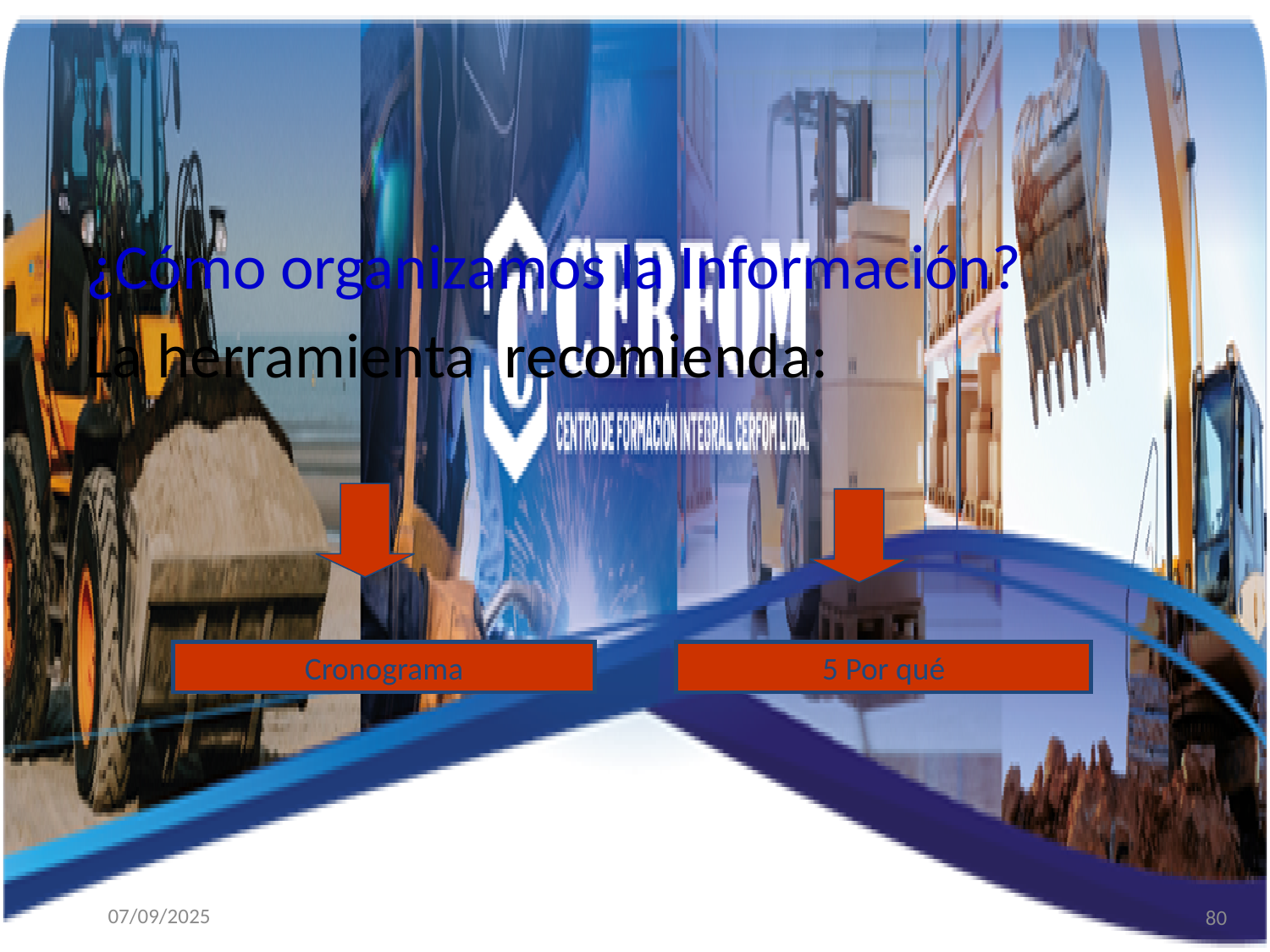

¿Cómo organizamos la Información?
La herramienta  recomienda:

Cronograma
5 Por qué

80
07/09/2025